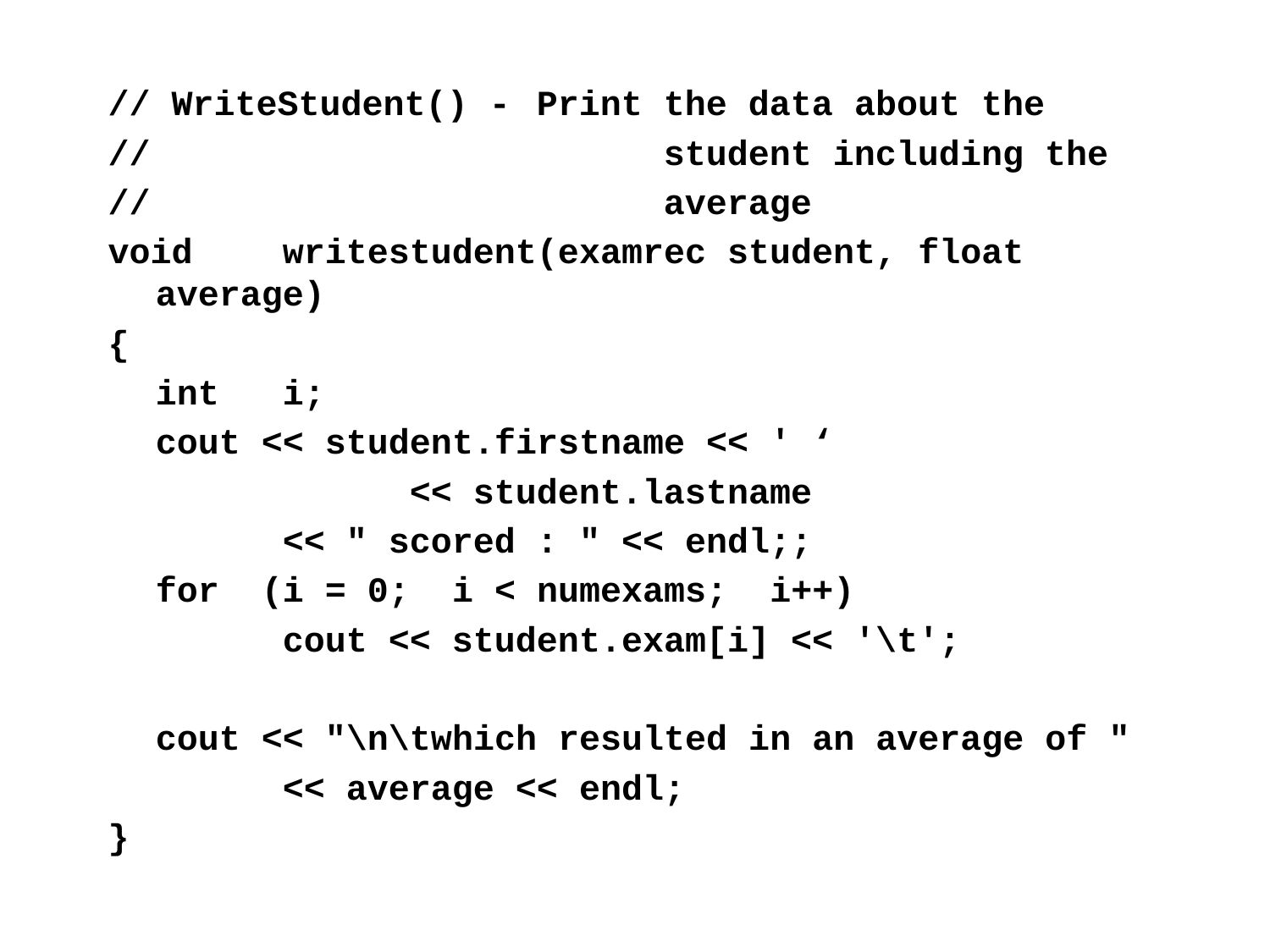

// WriteStudent() -	Print the data about the
//					student including the
//					average
void	writestudent(examrec student, float average)
{
	int	i;
	cout << student.firstname << ' ‘
			<< student.lastname
		<< " scored : " << endl;;
	for  (i = 0;  i < numexams;  i++)
		cout << student.exam[i] << '\t';

	cout << "\n\twhich resulted in an average of "
        	<< average << endl;
}